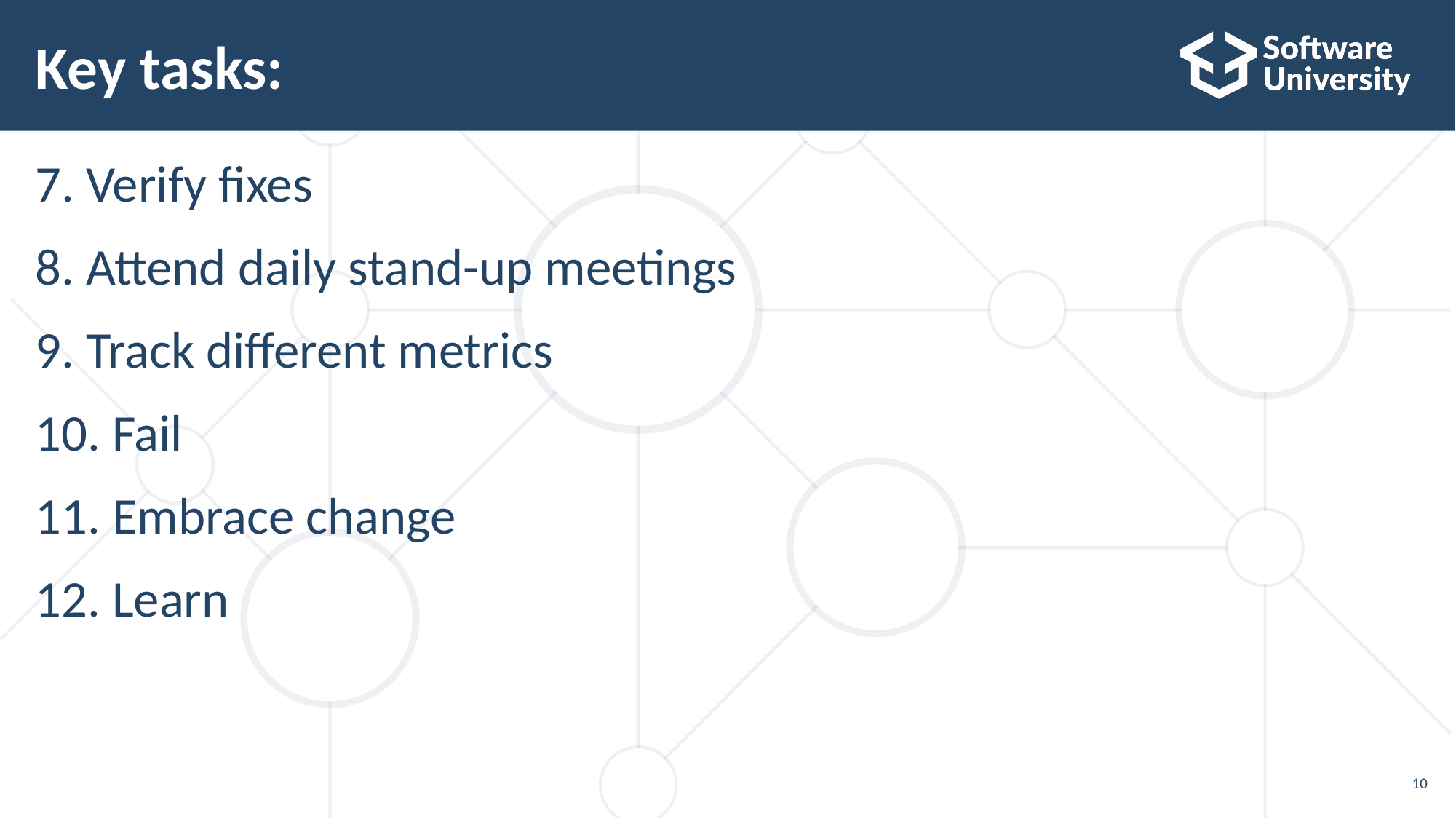

# Key tasks:
7. Verify fixes
8. Attend daily stand-up meetings
9. Track different metrics
10. Fail
11. Embrace change
12. Learn
10